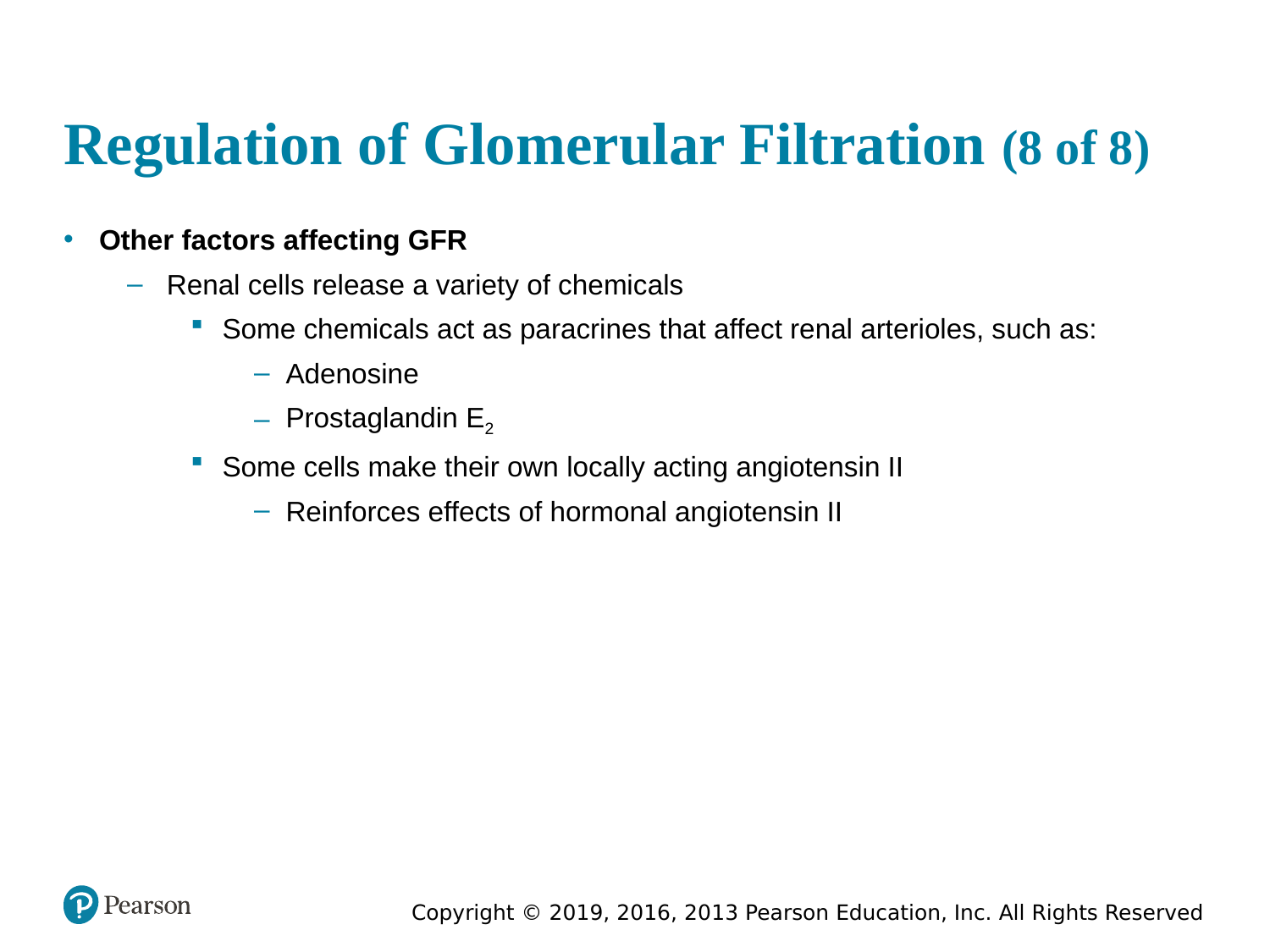

# Regulation of Glomerular Filtration (8 of 8)
Other factors affecting GFR
Renal cells release a variety of chemicals
Some chemicals act as paracrines that affect renal arterioles, such as:
Adenosine
Prostaglandin E2
Some cells make their own locally acting angiotensin II
Reinforces effects of hormonal angiotensin II